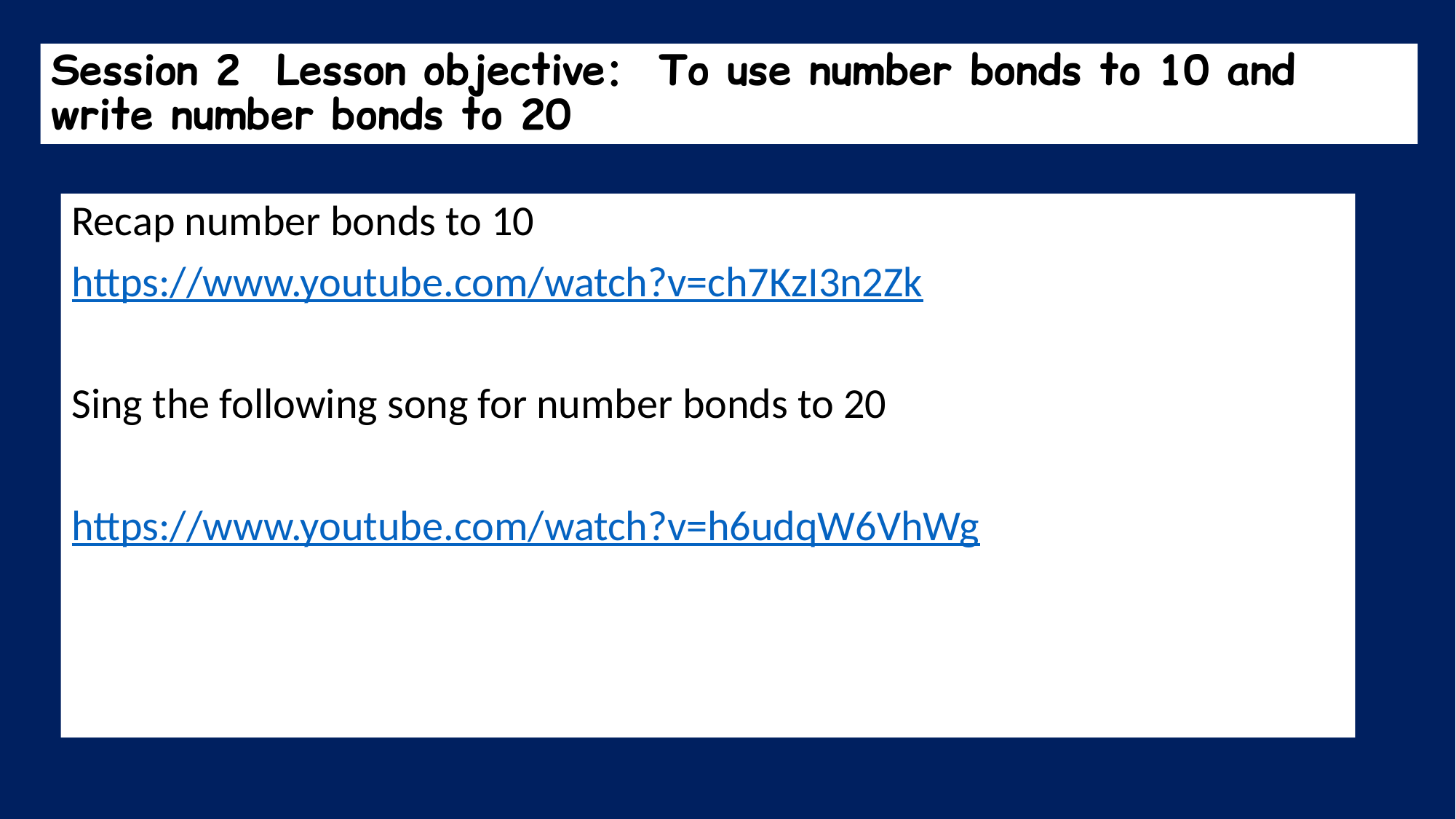

# Session 2  Lesson objective:  To use number bonds to 10 and write number bonds to 20
Recap number bonds to 10
https://www.youtube.com/watch?v=ch7KzI3n2Zk

Sing the following song for number bonds to 20

https://www.youtube.com/watch?v=h6udqW6VhWg